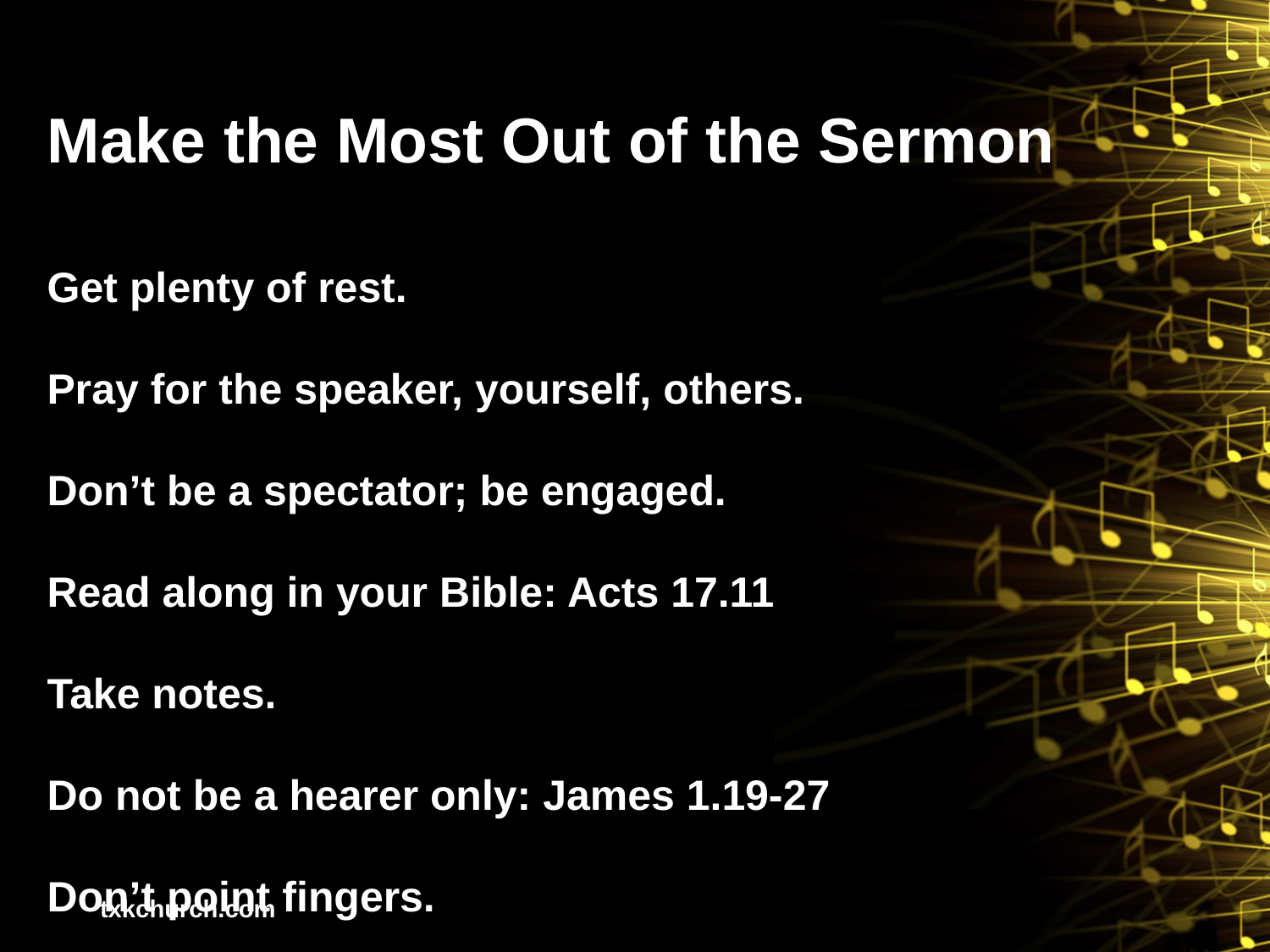

# Make the Most Out of the Sermon
Get plenty of rest.

Pray for the speaker, yourself, others.

Don’t be a spectator; be engaged.

Read along in your Bible: Acts 17.11

Take notes.

Do not be a hearer only: James 1.19-27

Don’t point fingers.
txkchurch.com